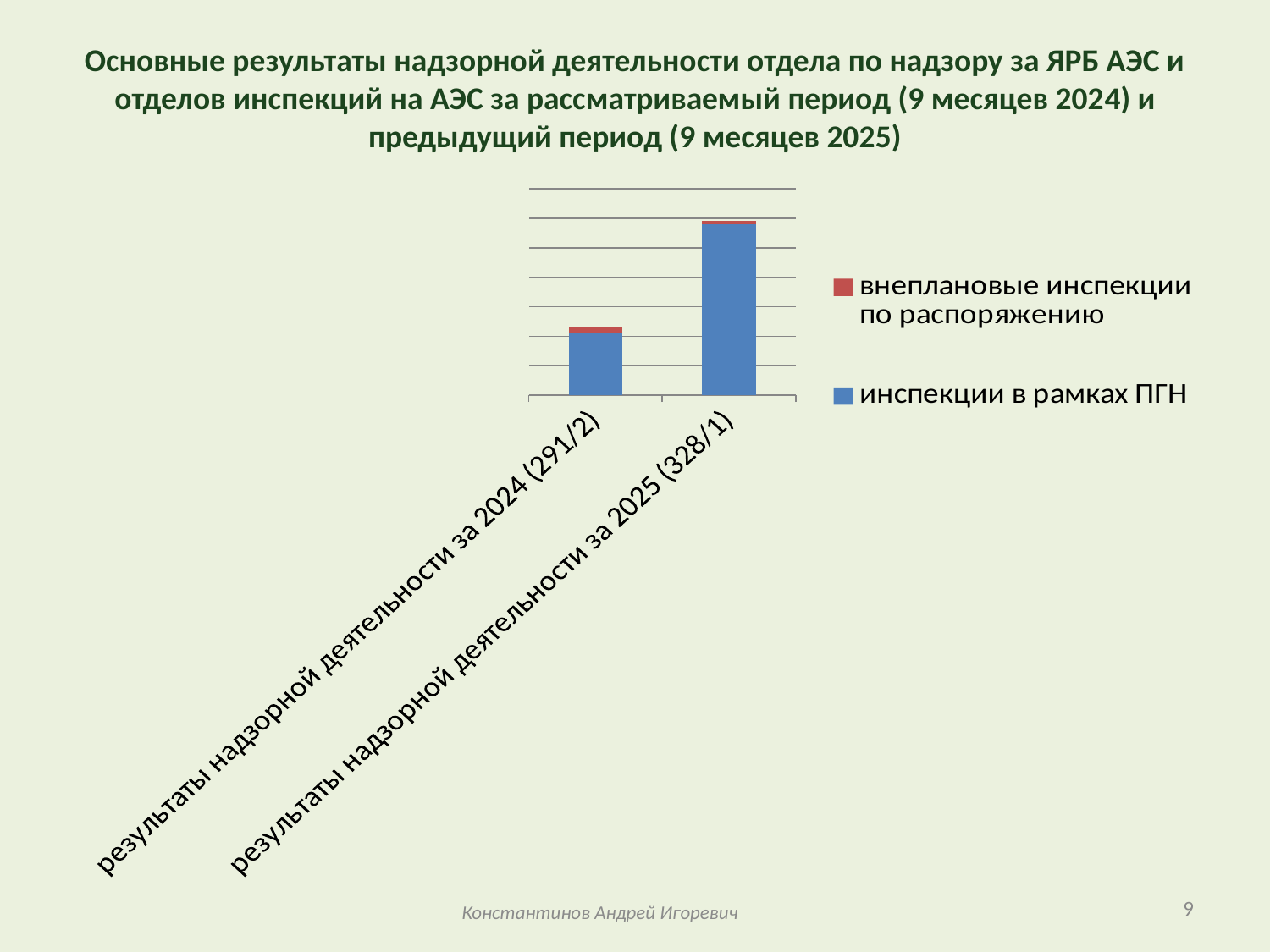

# Основные результаты надзорной деятельности отдела по надзору за ЯРБ АЭС и отделов инспекций на АЭС за рассматриваемый период (9 месяцев 2024) и предыдущий период (9 месяцев 2025)

### Chart

| Category | инспекции в рамках ПГН | внеплановые инспекции по распоряжению |
|---|---|---|
| результаты надзорной деятельности за 2024 (291/2) | 291.0 | 2.0 |
| результаты надзорной деятельности за 2025 (328/1) | 328.0 | 1.0 |
9
Константинов Андрей Игоревич